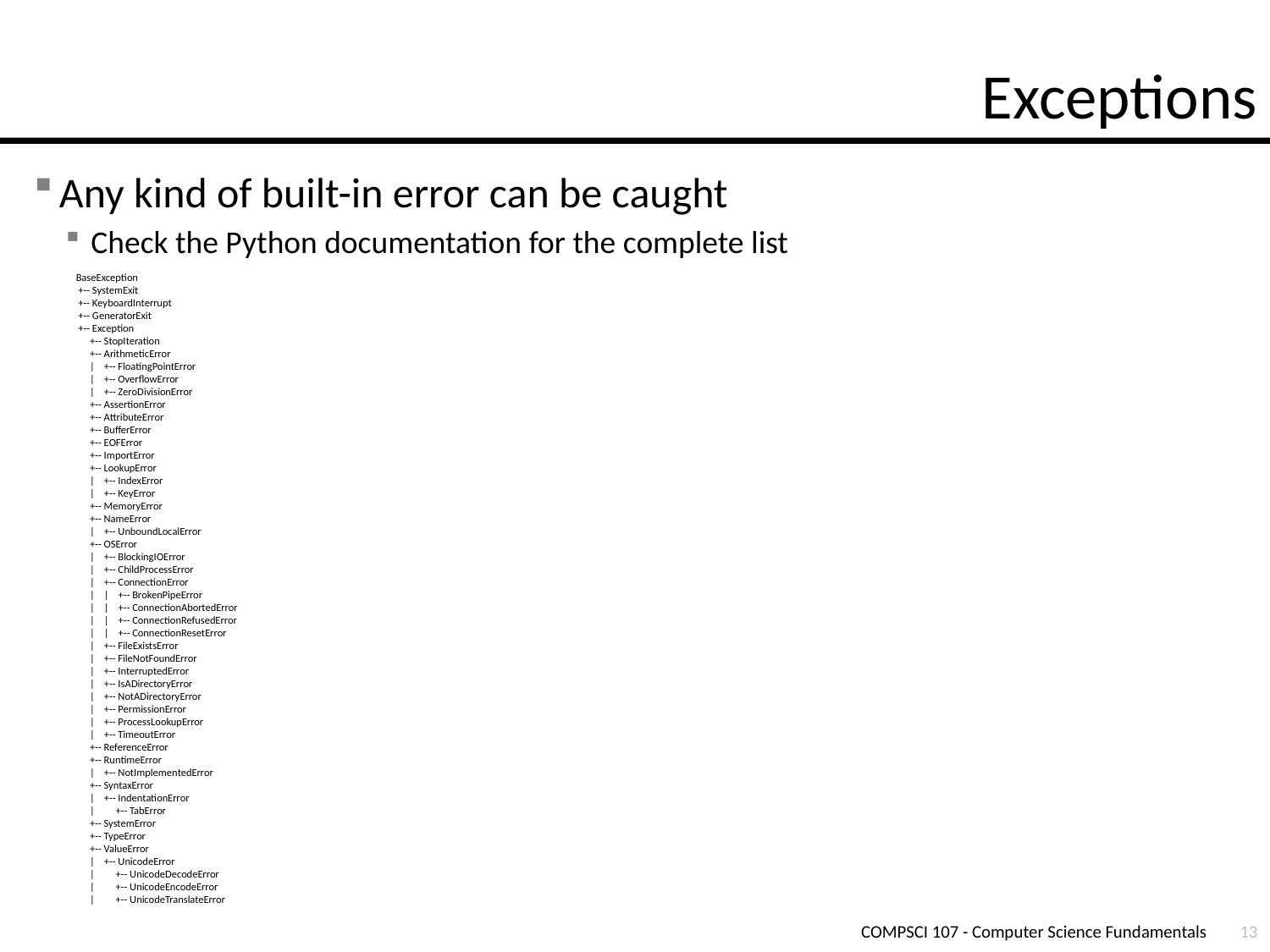

# Exceptions
Any kind of built-in error can be caught
Check the Python documentation for the complete list
BaseException
 +-- SystemExit
 +-- KeyboardInterrupt
 +-- GeneratorExit
 +-- Exception
      +-- StopIteration
      +-- ArithmeticError
      |    +-- FloatingPointError
      |    +-- OverflowError
      |    +-- ZeroDivisionError
      +-- AssertionError
      +-- AttributeError
      +-- BufferError
      +-- EOFError
      +-- ImportError
      +-- LookupError
      |    +-- IndexError
      |    +-- KeyError
      +-- MemoryError
      +-- NameError
      |    +-- UnboundLocalError
      +-- OSError
      |    +-- BlockingIOError
      |    +-- ChildProcessError
      |    +-- ConnectionError
      |    |    +-- BrokenPipeError
      |    |    +-- ConnectionAbortedError
      |    |    +-- ConnectionRefusedError
      |    |    +-- ConnectionResetError
      |    +-- FileExistsError
      |    +-- FileNotFoundError
      |    +-- InterruptedError
      |    +-- IsADirectoryError
      |    +-- NotADirectoryError
      |    +-- PermissionError
      |    +-- ProcessLookupError
      |    +-- TimeoutError
      +-- ReferenceError
      +-- RuntimeError
      |    +-- NotImplementedError
      +-- SyntaxError
      |    +-- IndentationError
      |         +-- TabError
      +-- SystemError
      +-- TypeError
      +-- ValueError
      |    +-- UnicodeError
      |         +-- UnicodeDecodeError
      |         +-- UnicodeEncodeError
      |         +-- UnicodeTranslateError
COMPSCI 107 - Computer Science Fundamentals
13